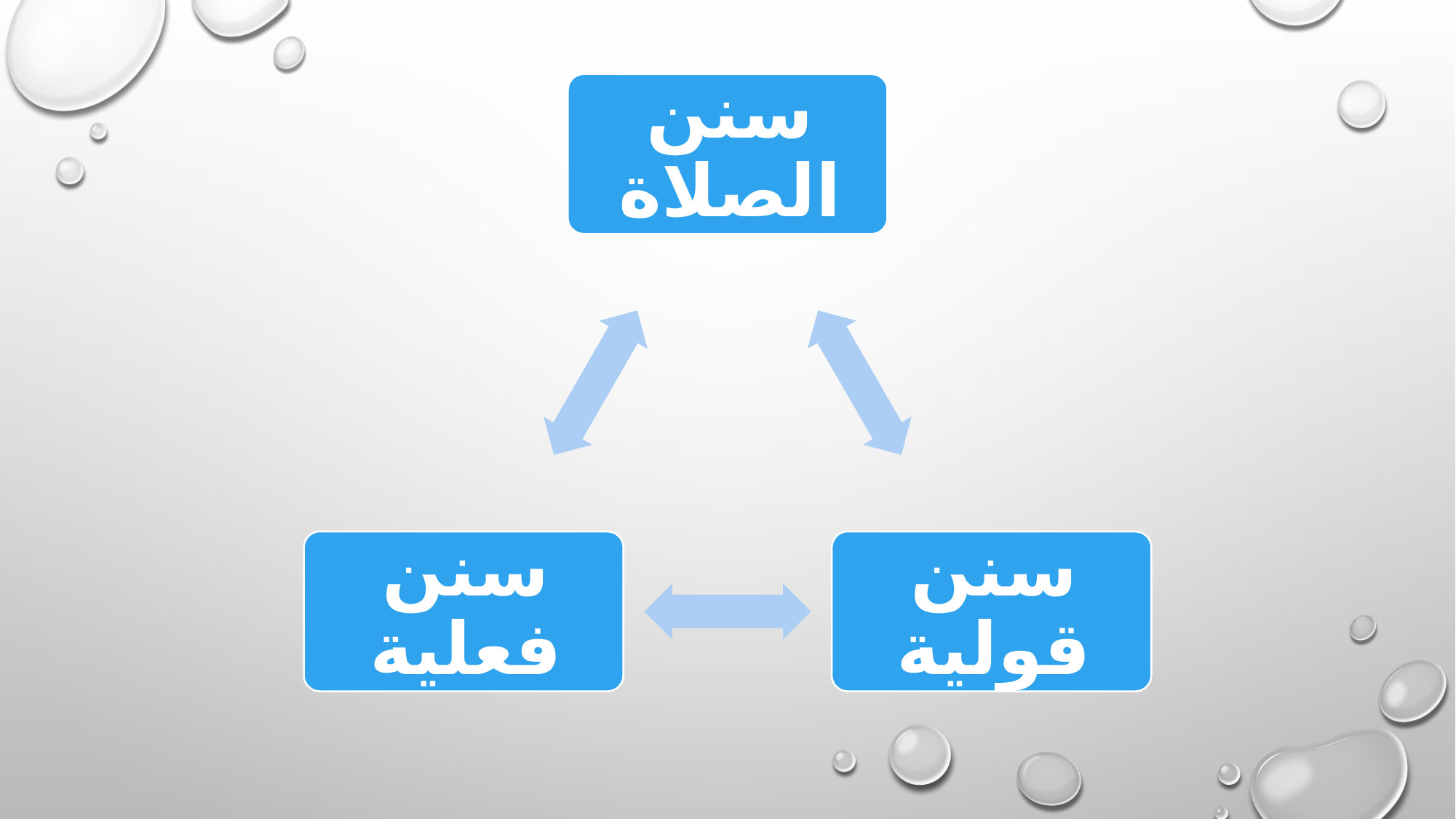

#
سنن الصلاة

سنن قولية

سنن فعلية